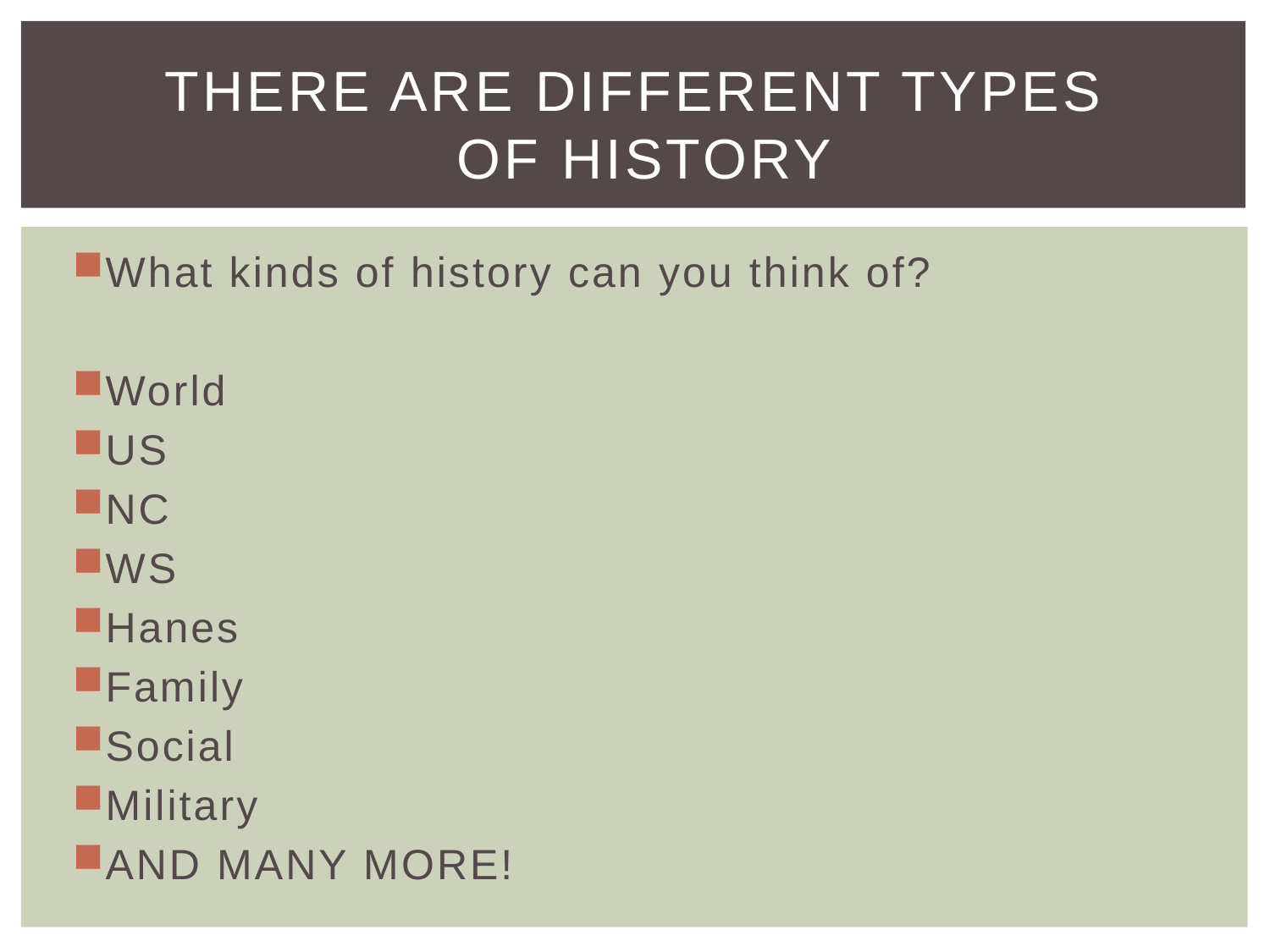

# There are different types of history
What kinds of history can you think of?

World
US
NC
WS
Hanes
Family
Social
Military
AND MANY MORE!